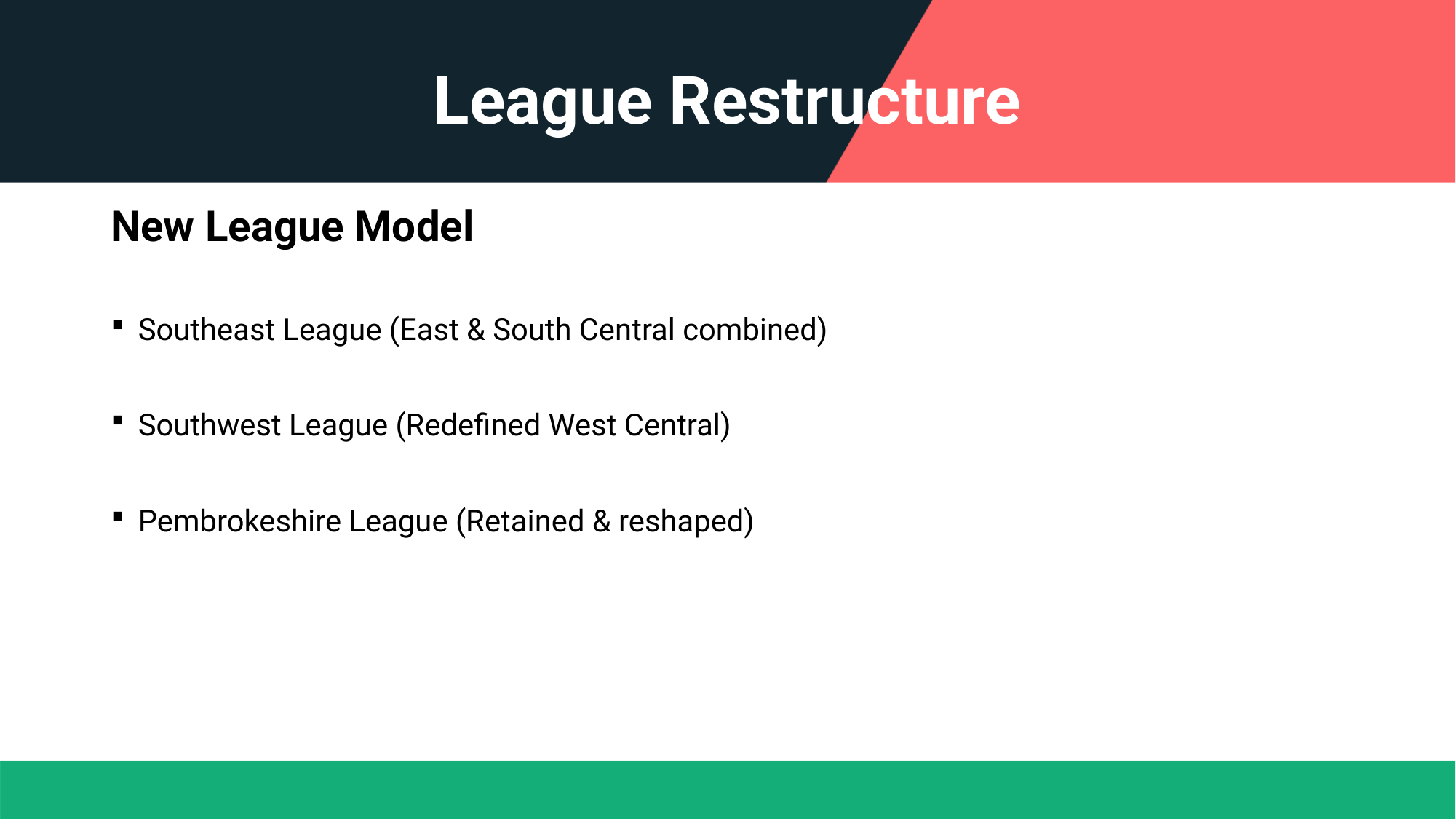

# League Restructure
New League Model

Southeast League (East & South Central combined)

Southwest League (Redefined West Central)

Pembrokeshire League (Retained & reshaped)